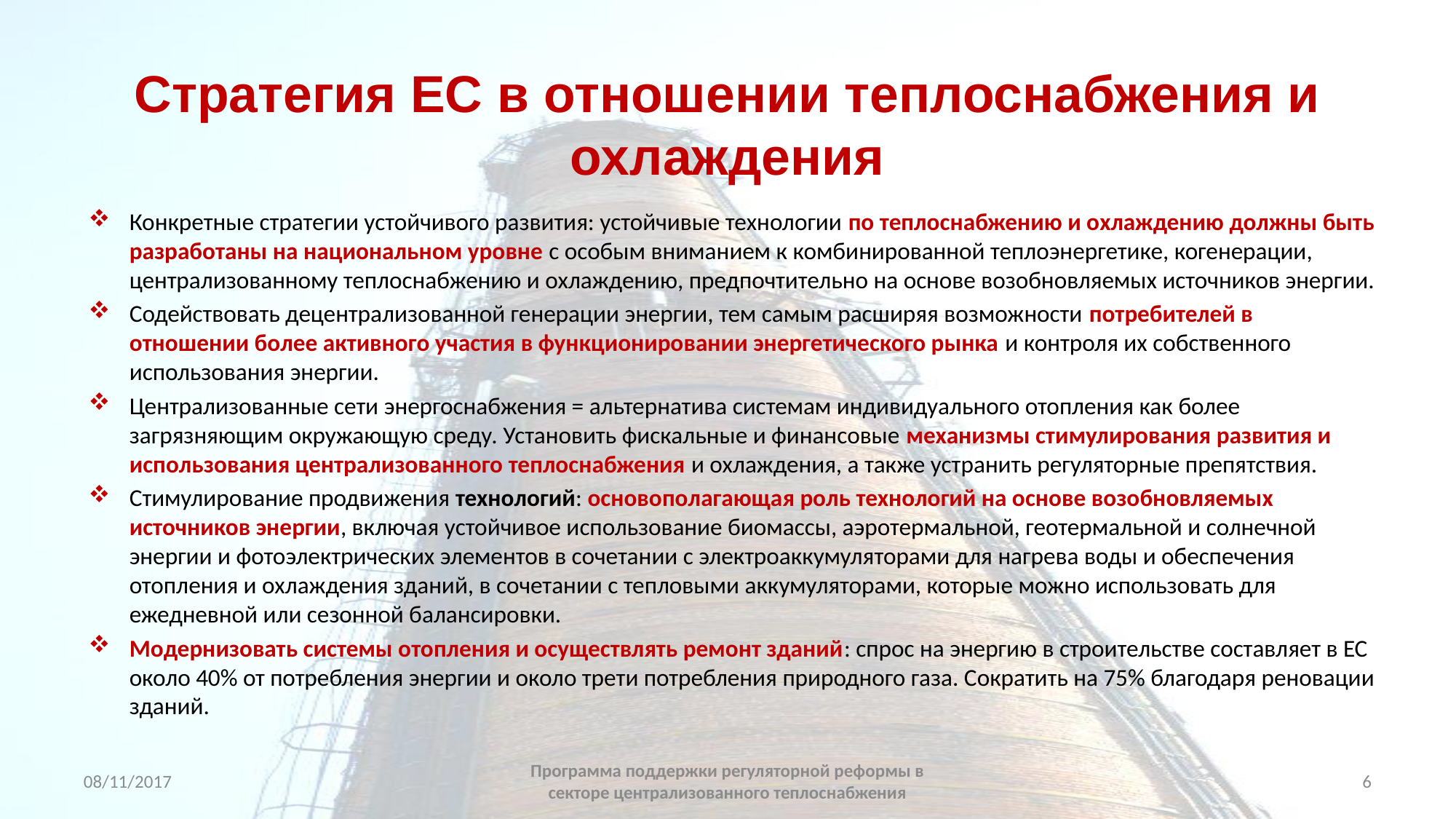

# Стратегия ЕС в отношении теплоснабжения и охлаждения
Конкретные стратегии устойчивого развития: устойчивые технологии по теплоснабжению и охлаждению должны быть разработаны на национальном уровне с особым вниманием к комбинированной теплоэнергетике, когенерации, централизованному теплоснабжению и охлаждению, предпочтительно на основе возобновляемых источников энергии.
Содействовать децентрализованной генерации энергии, тем самым расширяя возможности потребителей в отношении более активного участия в функционировании энергетического рынка и контроля их собственного использования энергии.
Централизованные сети энергоснабжения = альтернатива системам индивидуального отопления как более загрязняющим окружающую среду. Установить фискальные и финансовые механизмы стимулирования развития и использования централизованного теплоснабжения и охлаждения, а также устранить регуляторные препятствия.
Стимулирование продвижения технологий: основополагающая роль технологий на основе возобновляемых источников энергии, включая устойчивое использование биомассы, аэротермальной, геотермальной и солнечной энергии и фотоэлектрических элементов в сочетании с электроаккумуляторами для нагрева воды и обеспечения отопления и охлаждения зданий, в сочетании с тепловыми аккумуляторами, которые можно использовать для ежедневной или сезонной балансировки.
Модернизовать системы отопления и осуществлять ремонт зданий: спрос на энергию в строительстве составляет в ЕС около 40% от потребления энергии и около трети потребления природного газа. Сократить на 75% благодаря реновации зданий.

08/11/2017

Программа поддержки регуляторной реформы в секторе централизованного теплоснабжения

6